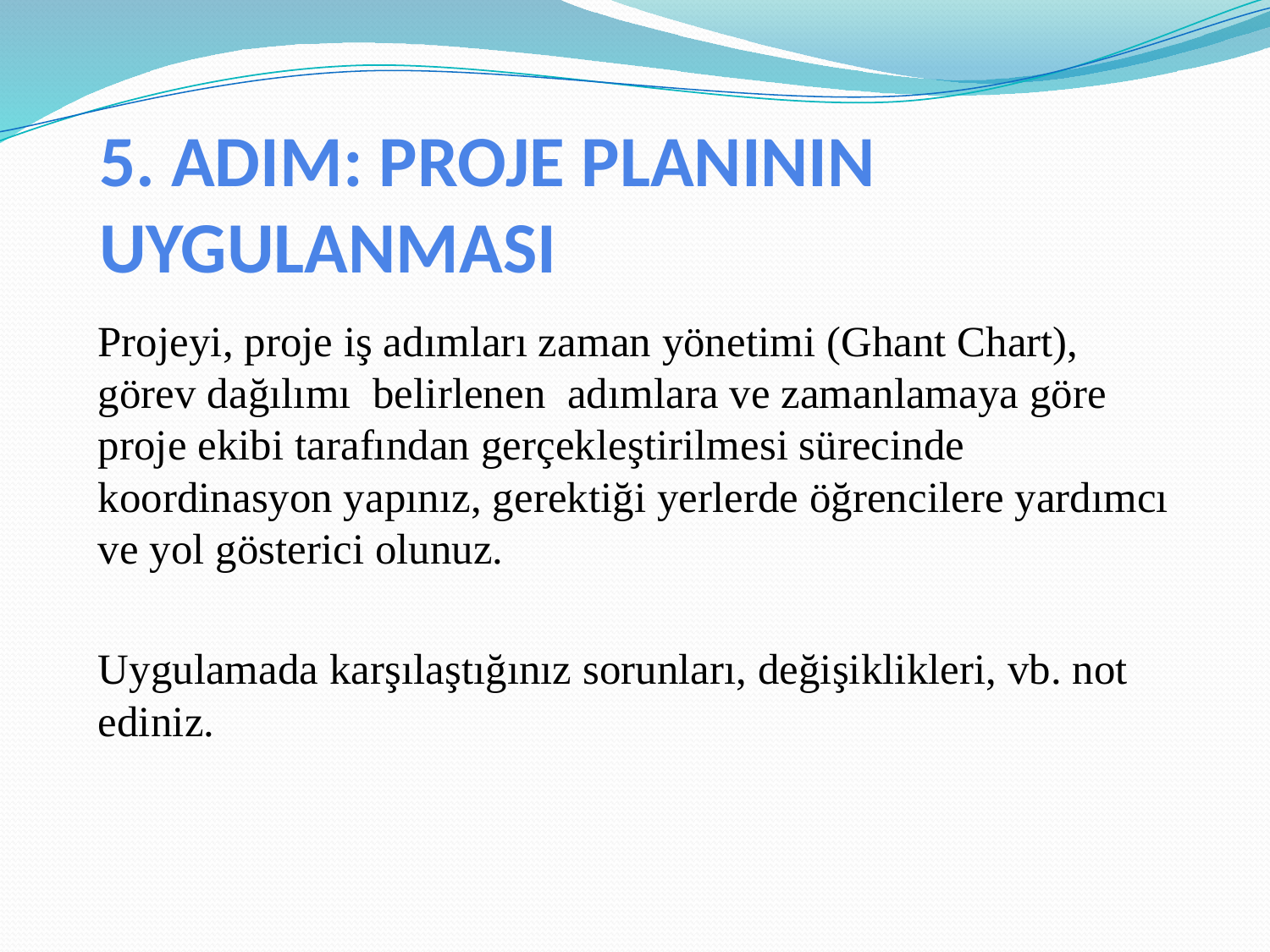

5. ADIM: PROJE PLANININ UYGULANMASI
	Projeyi, proje iş adımları zaman yönetimi (Ghant Chart), görev dağılımı  belirlenen  adımlara ve zamanlamaya göre proje ekibi tarafından gerçekleştirilmesi sürecinde koordinasyon yapınız, gerektiği yerlerde öğrencilere yardımcı ve yol gösterici olunuz.

	Uygulamada karşılaştığınız sorunları, değişiklikleri, vb. not ediniz.